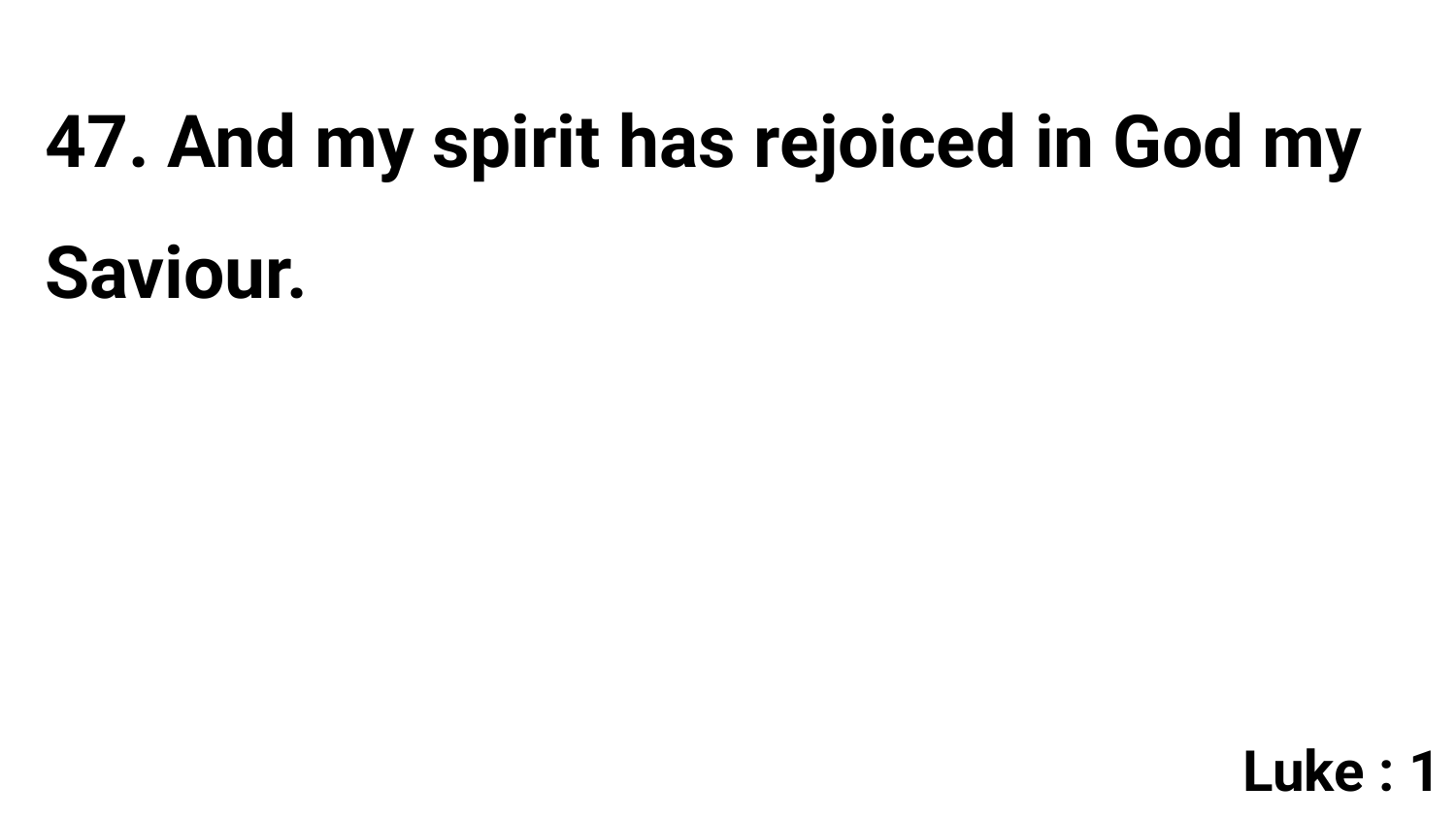

47. And my spirit has rejoiced in God my Saviour.
Luke : 1